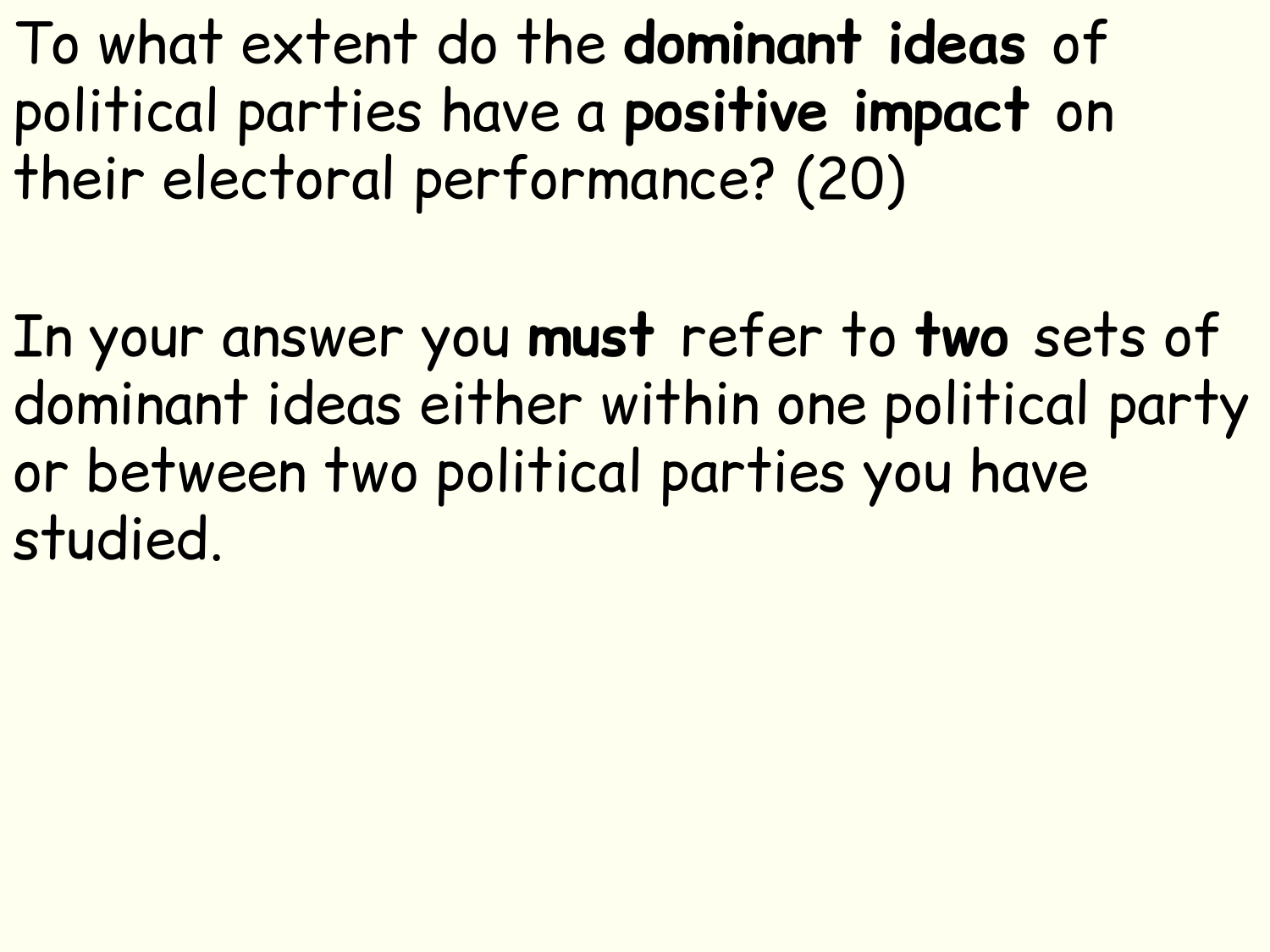

To what extent do the dominant ideas of political parties have a positive impact on their electoral performance? (20)

In your answer you must refer to two sets of dominant ideas either within one political party or between two political parties you have studied.